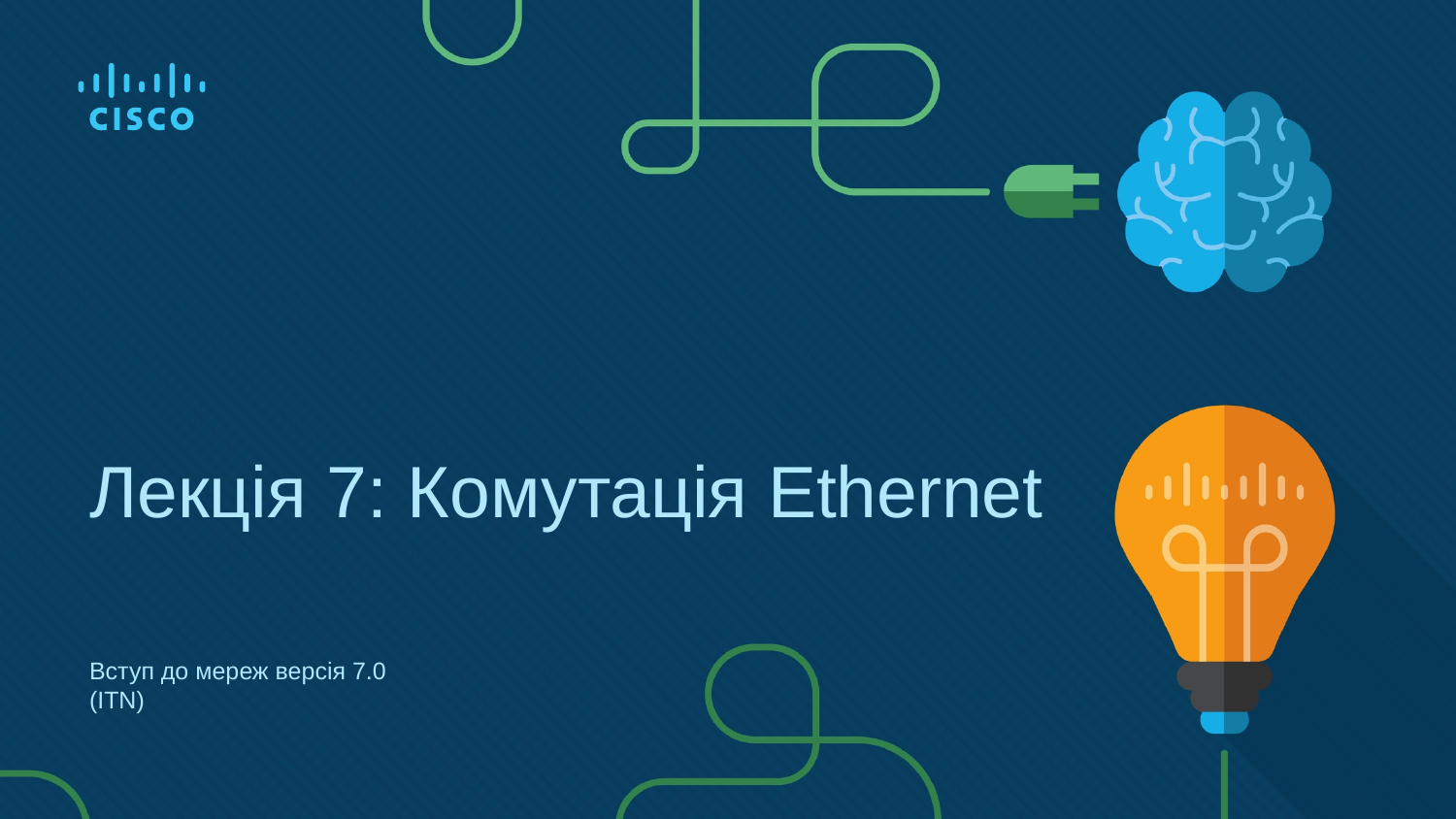

# Лекція 7: Комутація Ethernet
Вступ до мереж версія 7.0 (ITN)